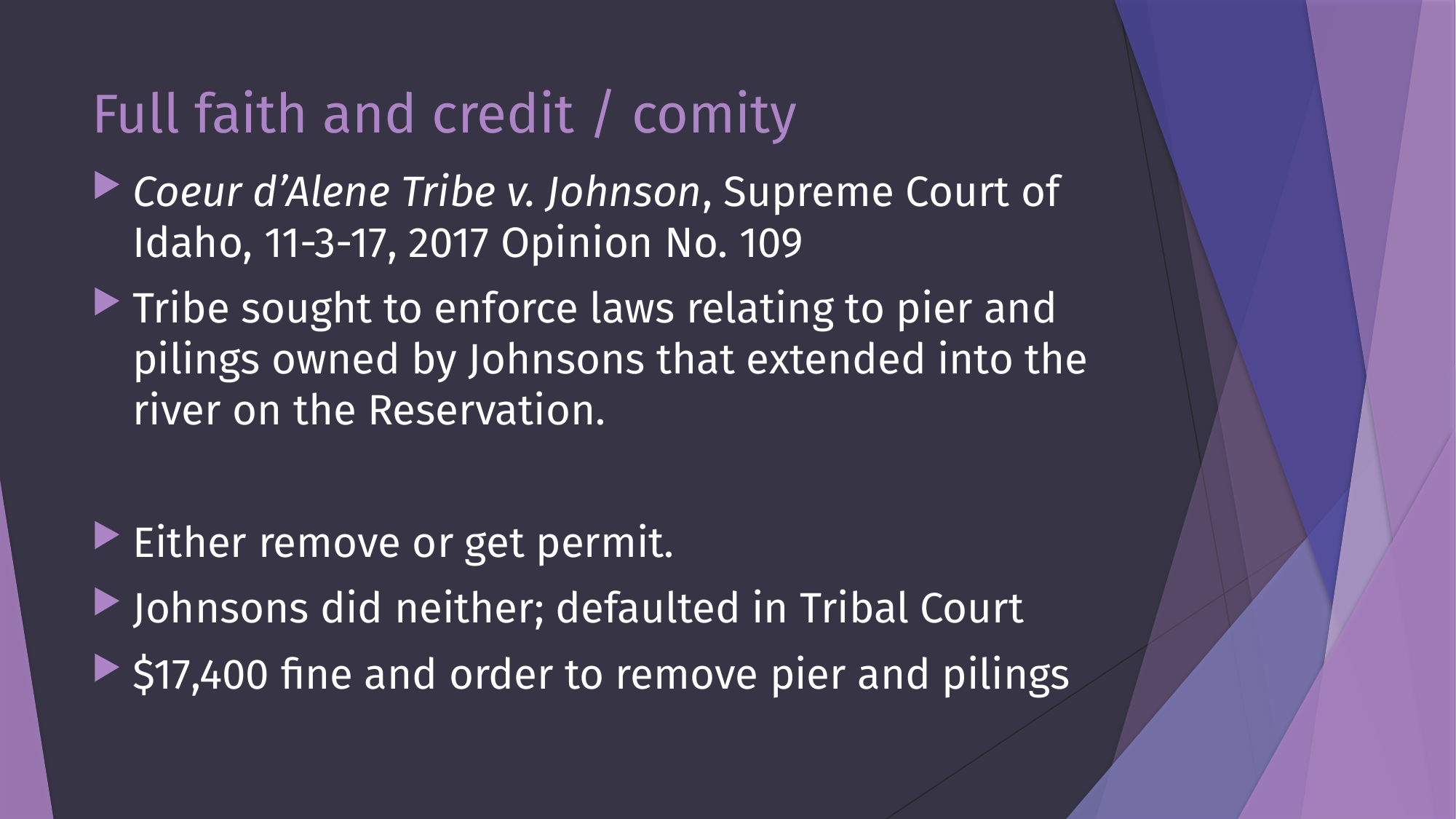

# Full faith and credit / comity
Coeur d’Alene Tribe v. Johnson, Supreme Court of Idaho, 11-3-17, 2017 Opinion No. 109
Tribe sought to enforce laws relating to pier and pilings owned by Johnsons that extended into the river on the Reservation.

Either remove or get permit.
Johnsons did neither; defaulted in Tribal Court
$17,400 fine and order to remove pier and pilings